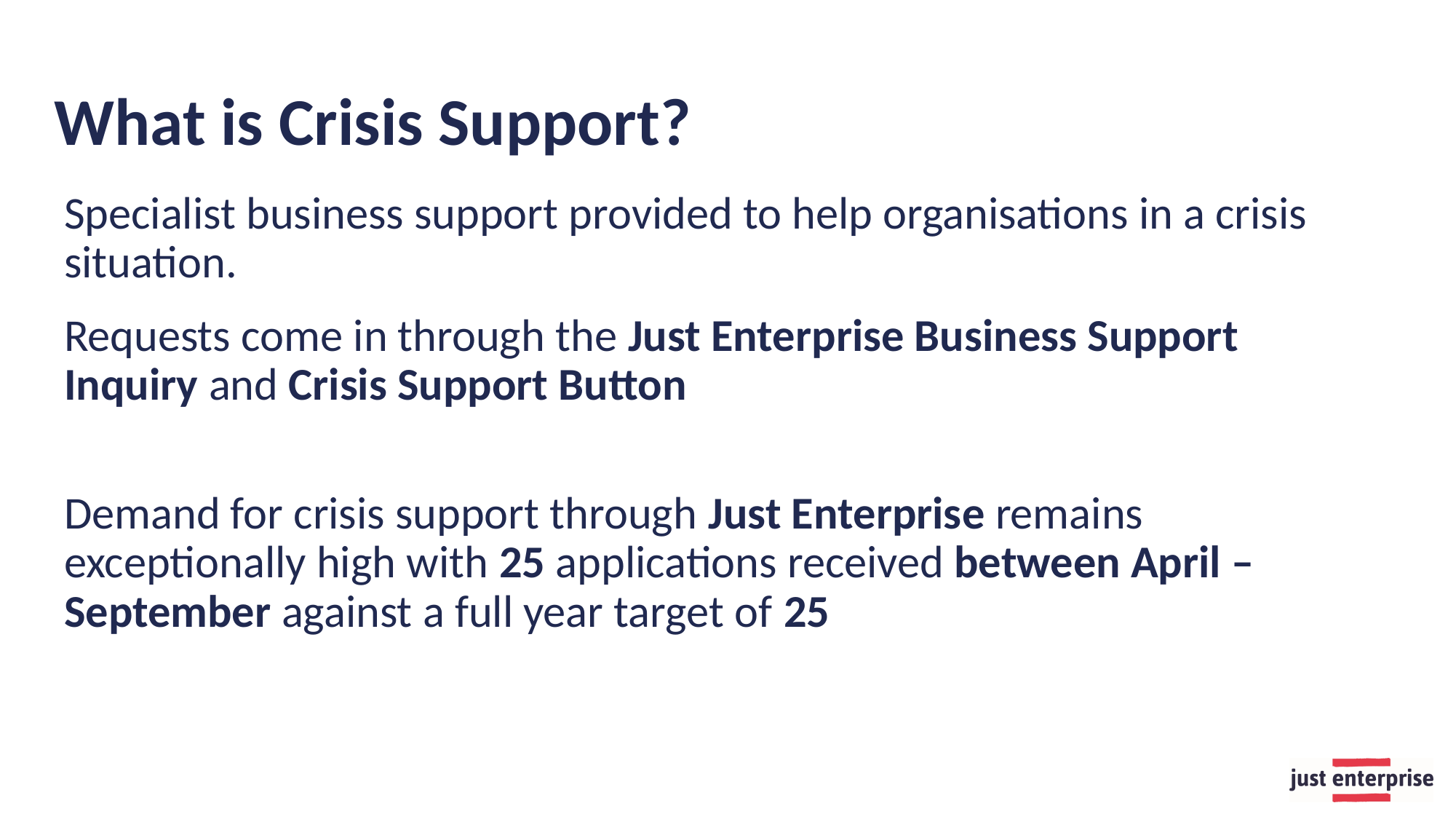

# What is Crisis Support?
Specialist business support provided to help organisations in a crisis situation.
Requests come in through the Just Enterprise Business Support Inquiry and Crisis Support Button

Demand for crisis support through Just Enterprise remains exceptionally high with 25 applications received between April – September against a full year target of 25